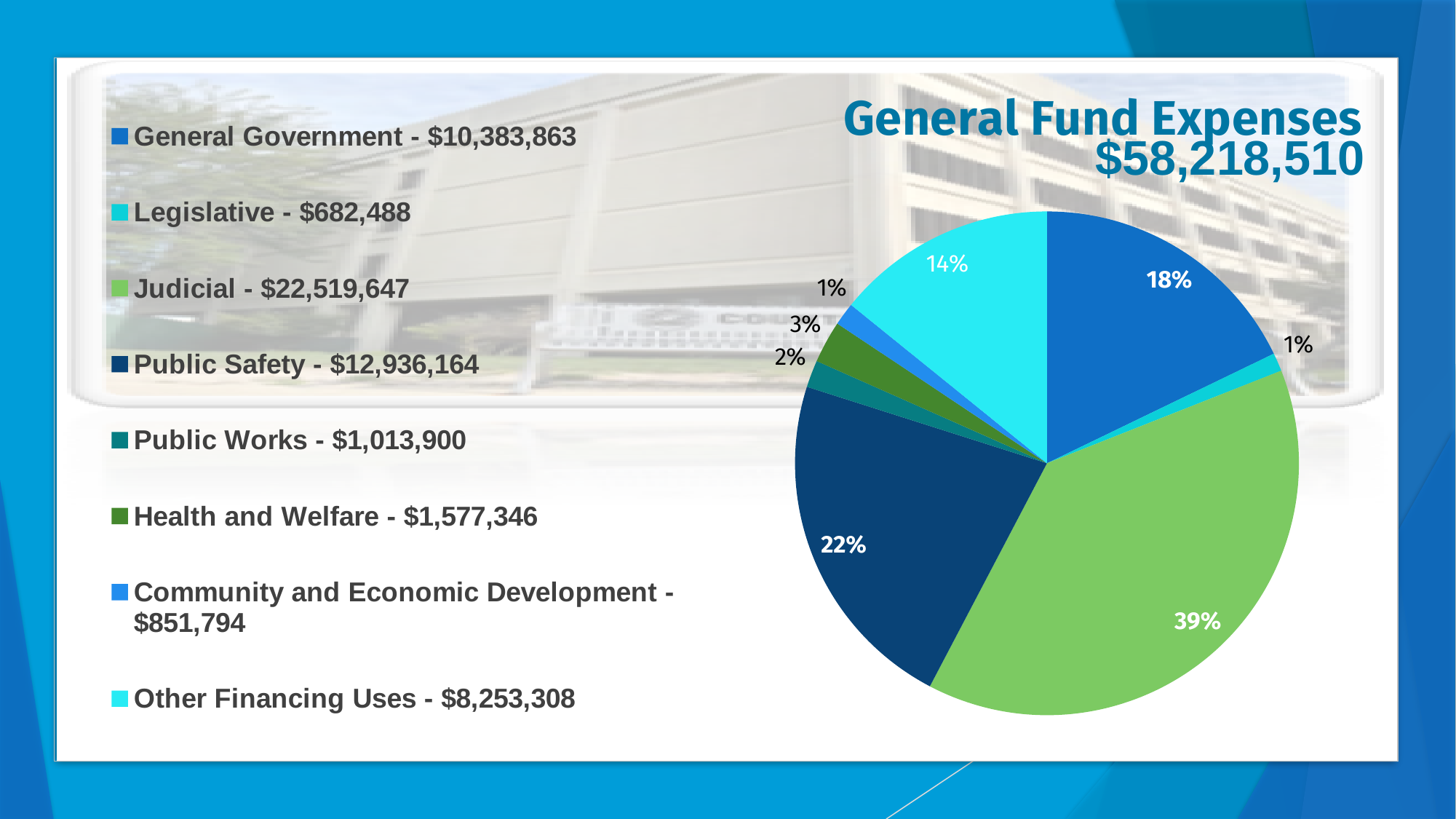

### Chart: General Fund Expenses

| Category |  |  |
|---|---|---|
| General Government - $10,383,863 | 10383863.0 | 0.17836016414710718 |
| Legislative - $682,488 | 682488.0 | 0.011722869582199888 |
| Judicial - $22,519,647 | 22519647.0 | 0.3868124931400683 |
| Public Safety - $12,936,164 | 12936164.0 | 0.22220019028312474 |
| Public Works - $1,013,900 | 1013900.0 | 0.017415423376517195 |
| Health and Welfare - $1,577,346 | 1577346.0 | 0.02709354808290353 |
| Community and Economic Development - $851,794 | 851794.0 | 0.014630982483062518 |
| Other Financing Uses - $8,253,308 | 8253308.0 | 0.14176432890501664 |
$58,218,510